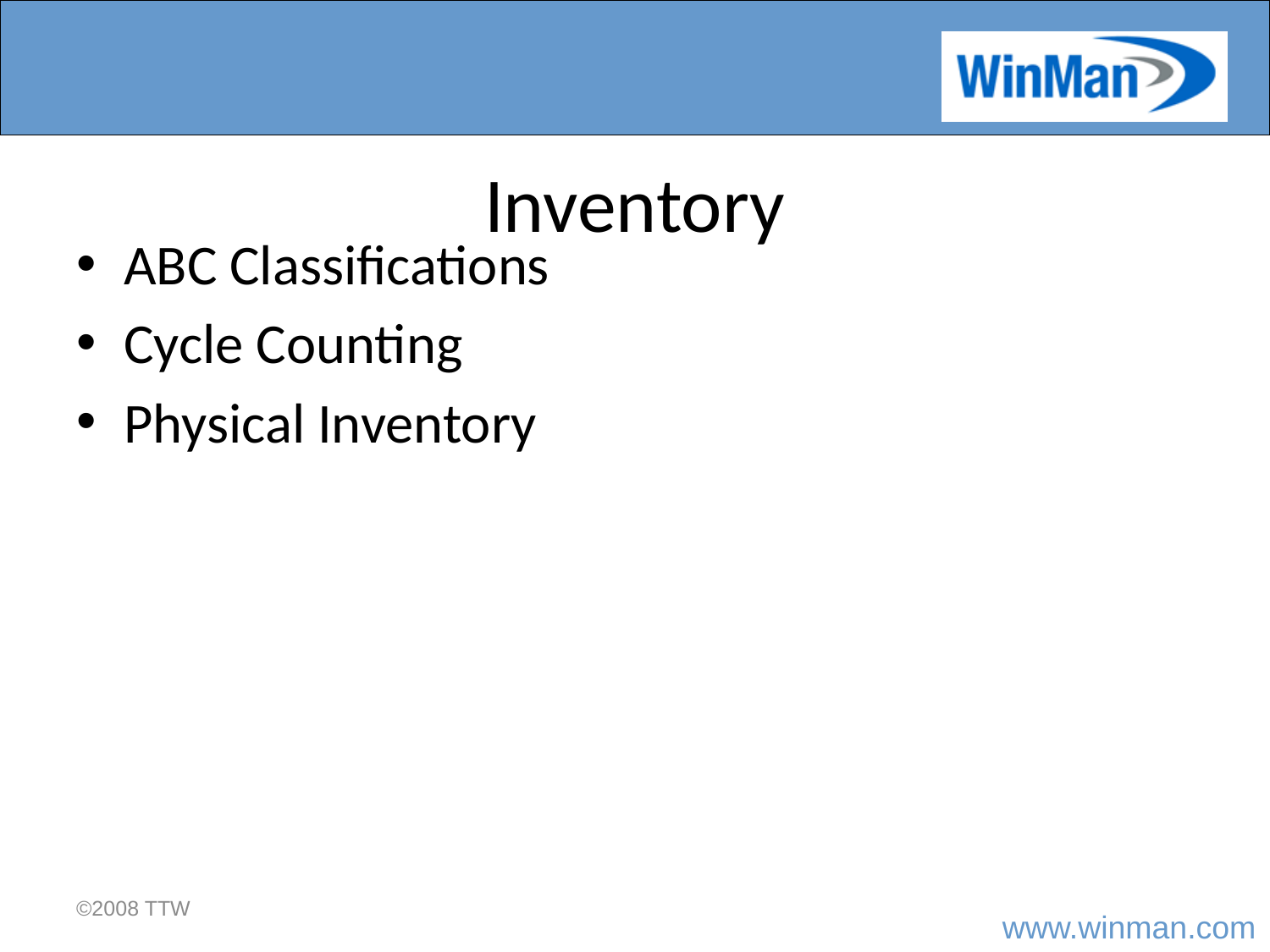

# Inventory
ABC Classifications
Cycle Counting
Physical Inventory
©2008 TTW